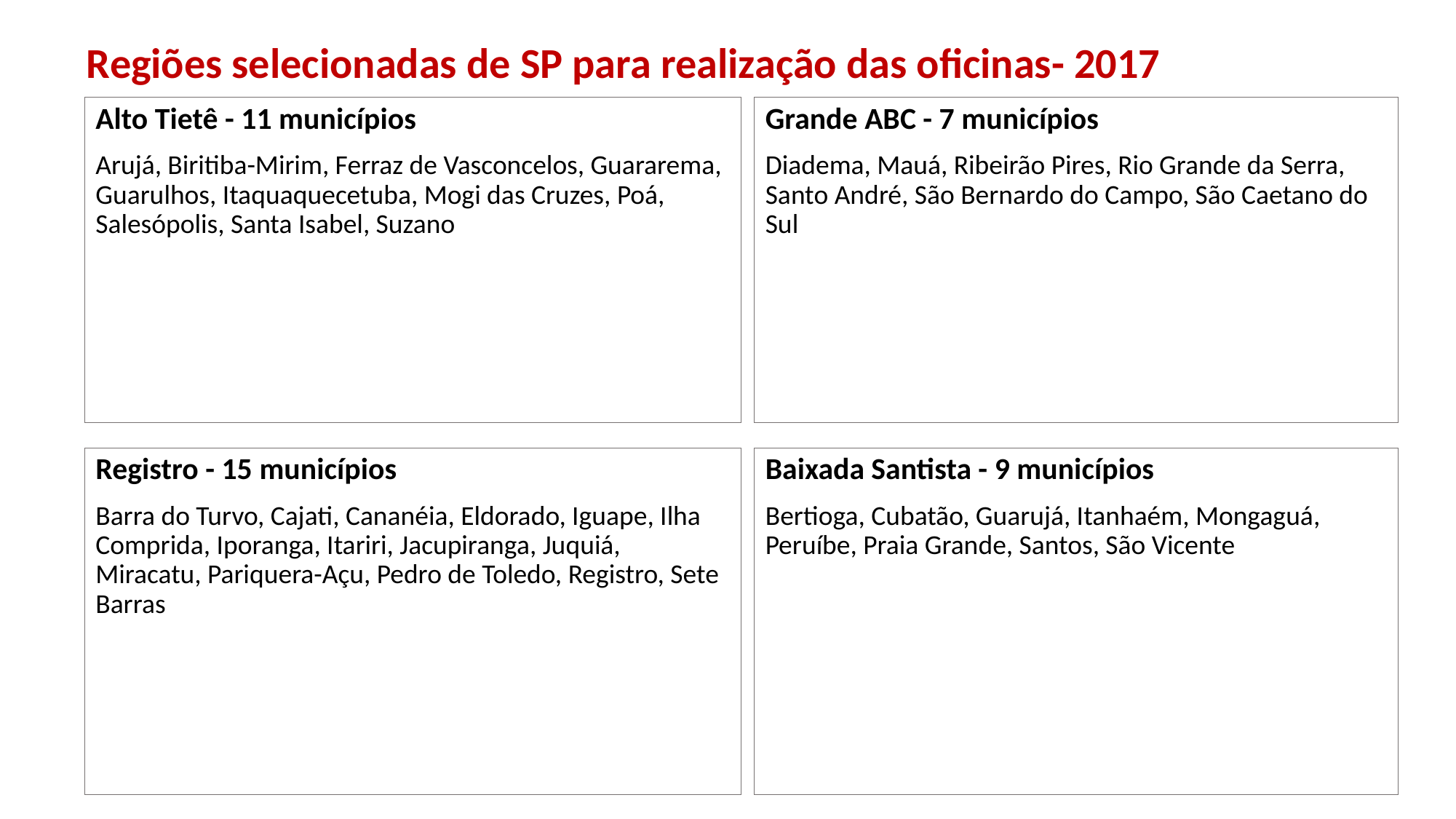

Regiões selecionadas de SP para realização das oficinas- 2017
Alto Tietê - 11 municípios
Arujá, Biritiba-Mirim, Ferraz de Vasconcelos, Guararema, Guarulhos, Itaquaquecetuba, Mogi das Cruzes, Poá, Salesópolis, Santa Isabel, Suzano

Grande ABC - 7 municípios
Diadema, Mauá, Ribeirão Pires, Rio Grande da Serra, Santo André, São Bernardo do Campo, São Caetano do Sul

Registro - 15 municípios
Barra do Turvo, Cajati, Cananéia, Eldorado, Iguape, Ilha Comprida, Iporanga, Itariri, Jacupiranga, Juquiá, Miracatu, Pariquera-Açu, Pedro de Toledo, Registro, Sete Barras

Baixada Santista - 9 municípios
Bertioga, Cubatão, Guarujá, Itanhaém, Mongaguá, Peruíbe, Praia Grande, Santos, São Vicente